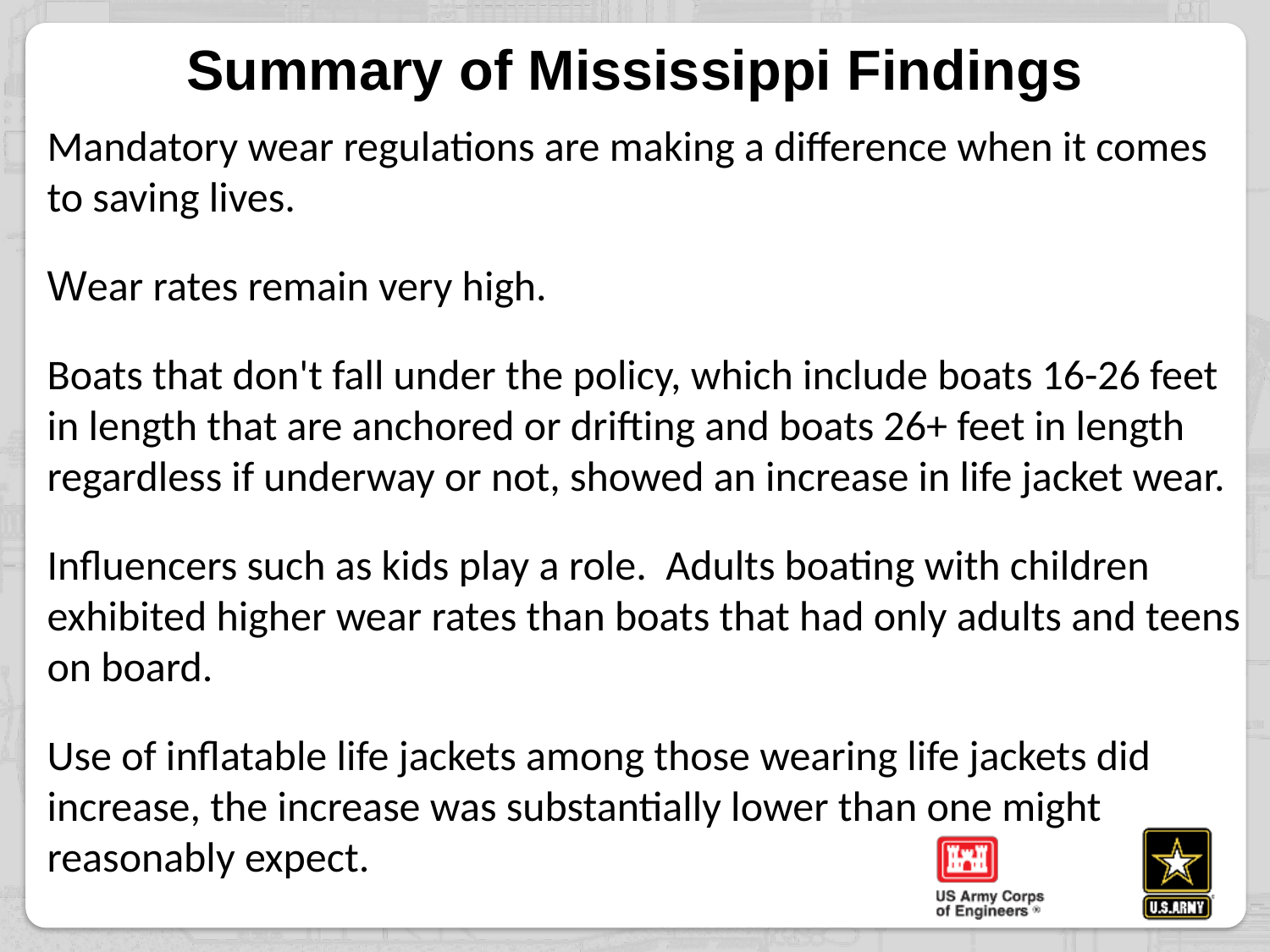

Summary of Mississippi Findings
Mandatory wear regulations are making a difference when it comes to saving lives.

Wear rates remain very high.

Boats that don't fall under the policy, which include boats 16-26 feet in length that are anchored or drifting and boats 26+ feet in length regardless if underway or not, showed an increase in life jacket wear.

Influencers such as kids play a role.  Adults boating with children exhibited higher wear rates than boats that had only adults and teens on board.

Use of inflatable life jackets among those wearing life jackets did increase, the increase was substantially lower than one might reasonably expect.